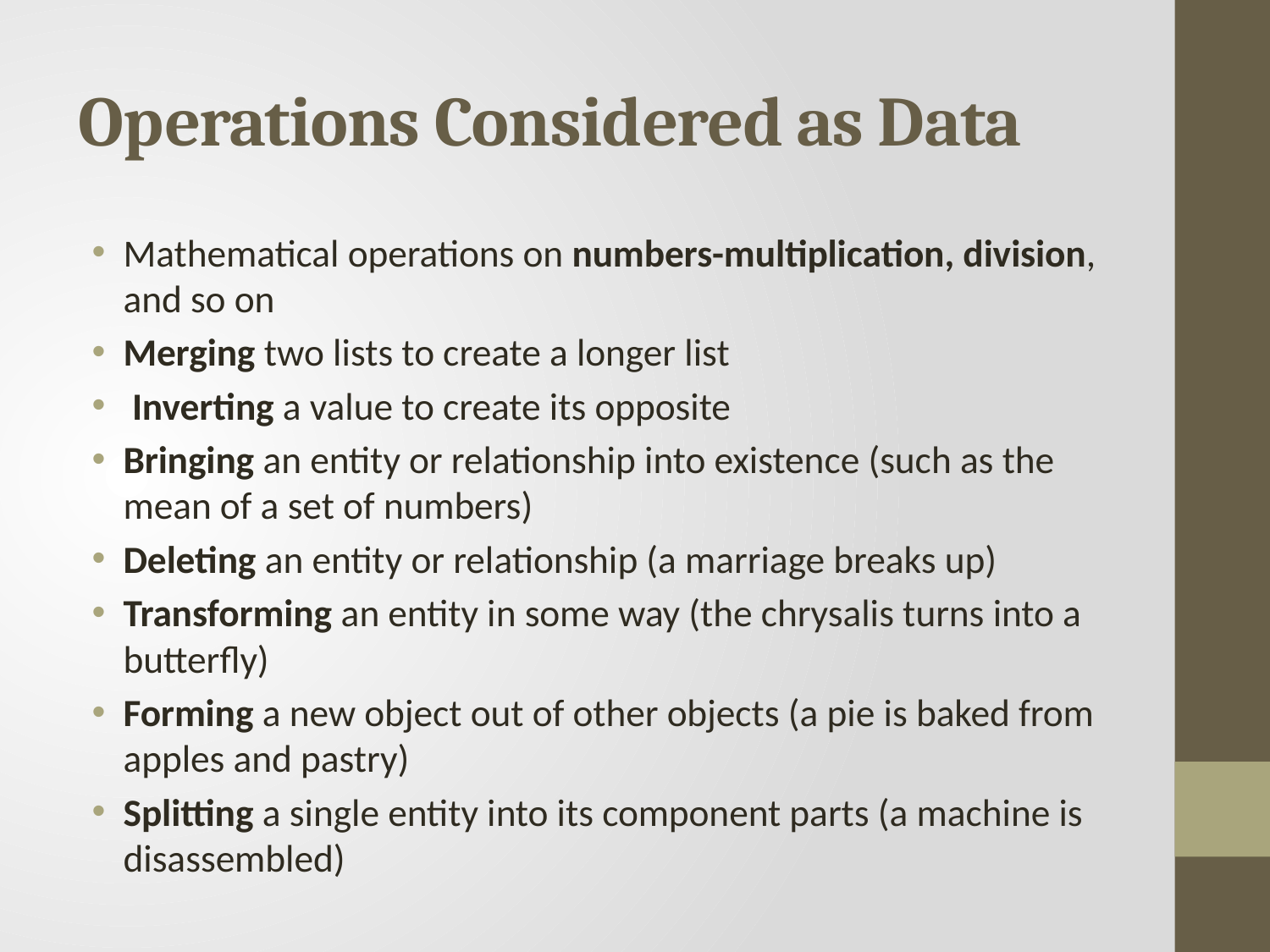

# Operations Considered as Data
Mathematical operations on numbers-multiplication, division, and so on
Merging two lists to create a longer list
 Inverting a value to create its opposite
Bringing an entity or relationship into existence (such as the mean of a set of numbers)
Deleting an entity or relationship (a marriage breaks up)
Transforming an entity in some way (the chrysalis turns into a butterfly)
Forming a new object out of other objects (a pie is baked from apples and pastry)
Splitting a single entity into its component parts (a machine is disassembled)